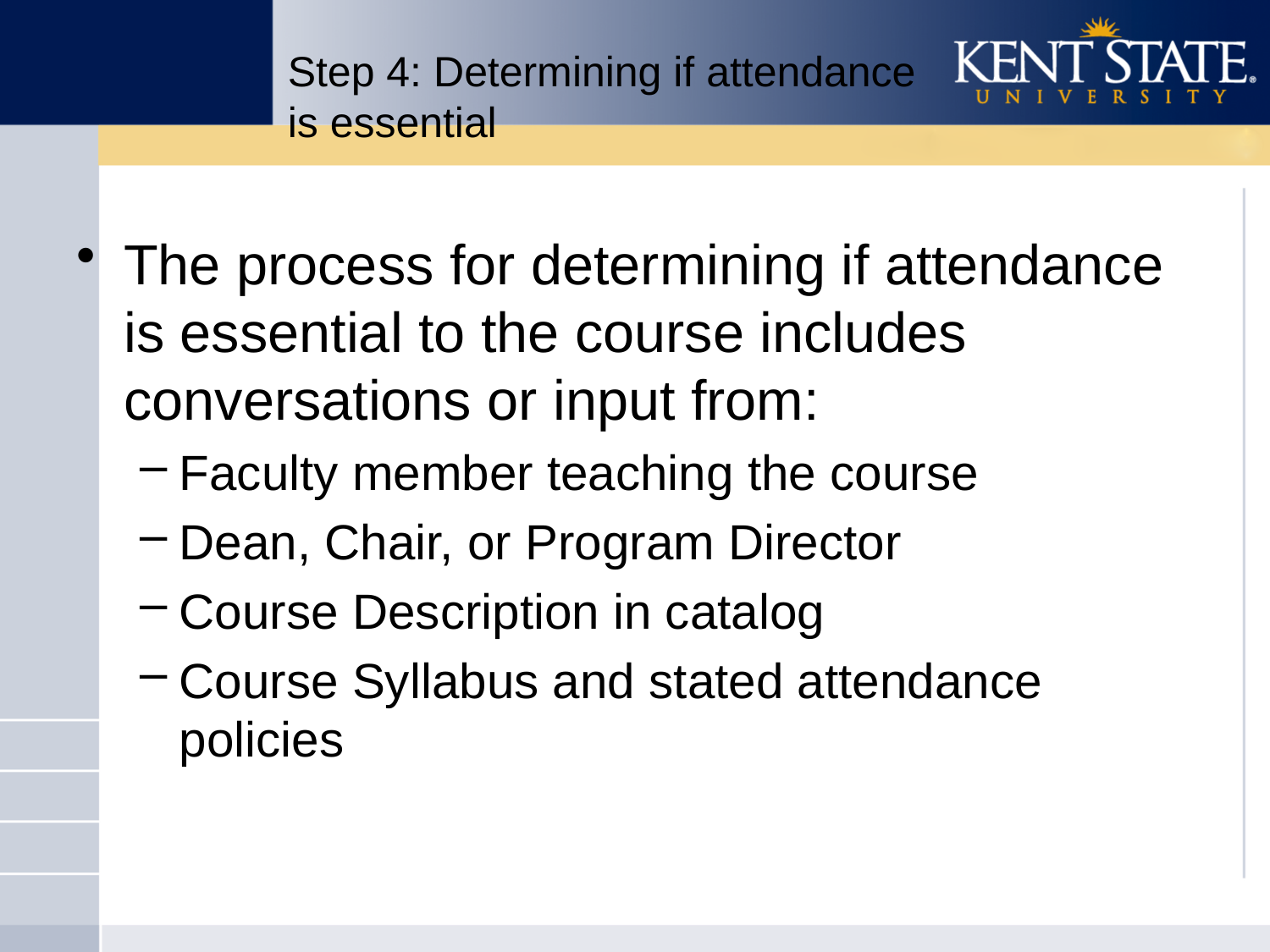

# Step 4: Determining if attendance is essential
The process for determining if attendance is essential to the course includes conversations or input from:
Faculty member teaching the course
Dean, Chair, or Program Director
Course Description in catalog
Course Syllabus and stated attendance policies